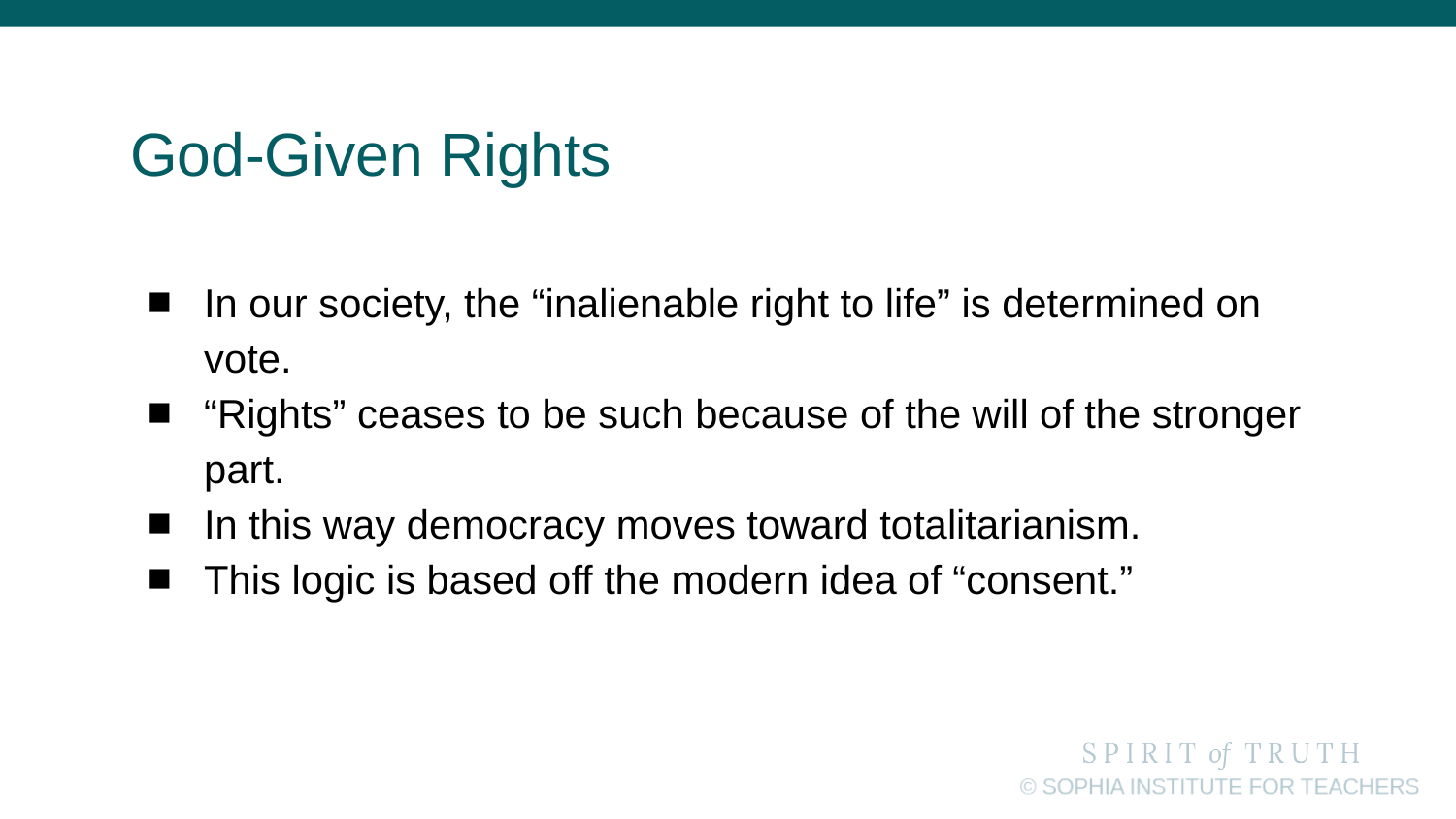

# God-Given Rights
In our society, the “inalienable right to life” is determined on vote.
“Rights” ceases to be such because of the will of the stronger part.
In this way democracy moves toward totalitarianism.
This logic is based off the modern idea of “consent.”